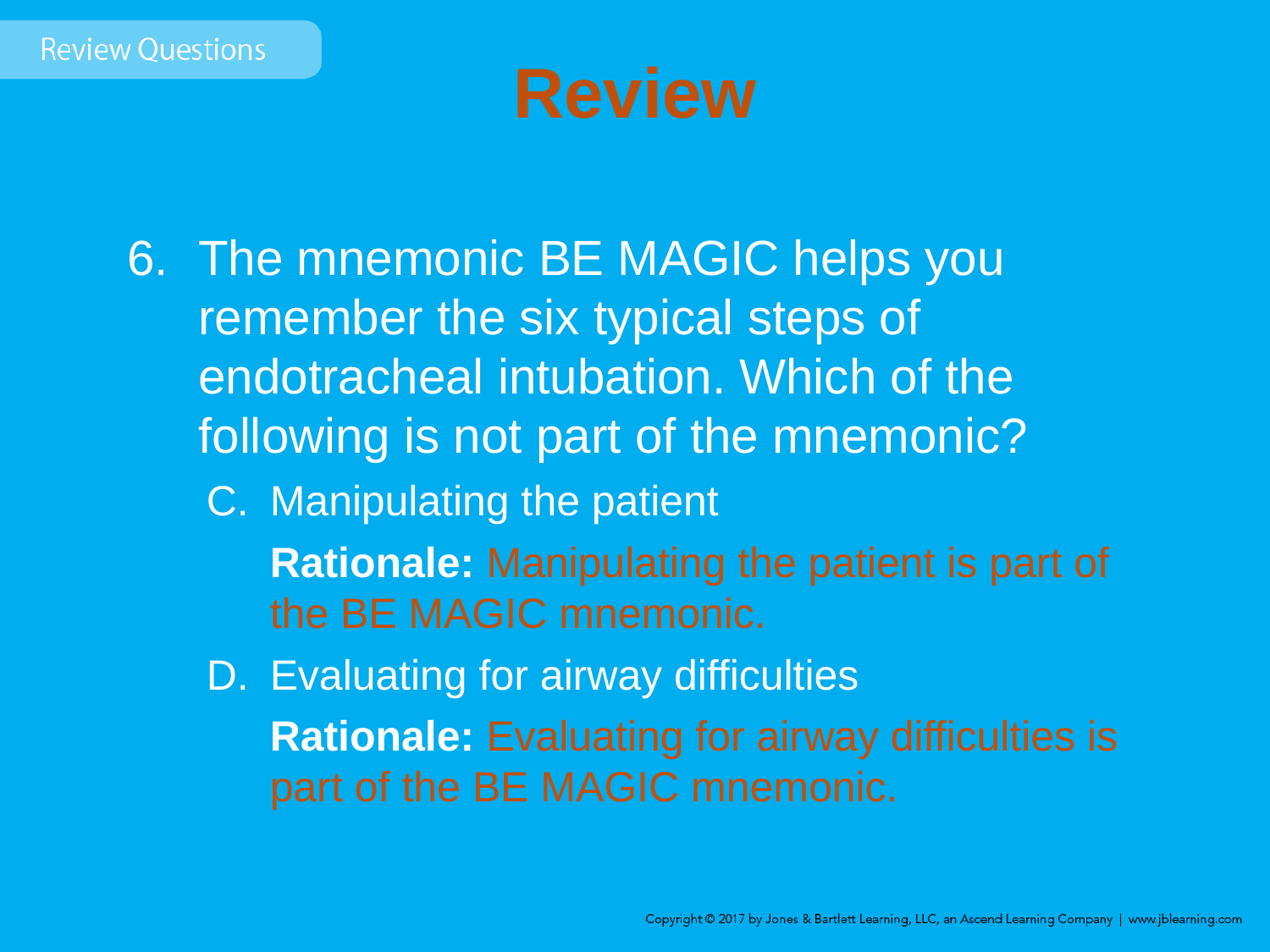

# Review
The mnemonic BE MAGIC helps you remember the six typical steps of endotracheal intubation. Which of the following is not part of the mnemonic?
Manipulating the patient
	Rationale: Manipulating the patient is part of the BE MAGIC mnemonic.
Evaluating for airway difficulties
	Rationale: Evaluating for airway difficulties is part of the BE MAGIC mnemonic.